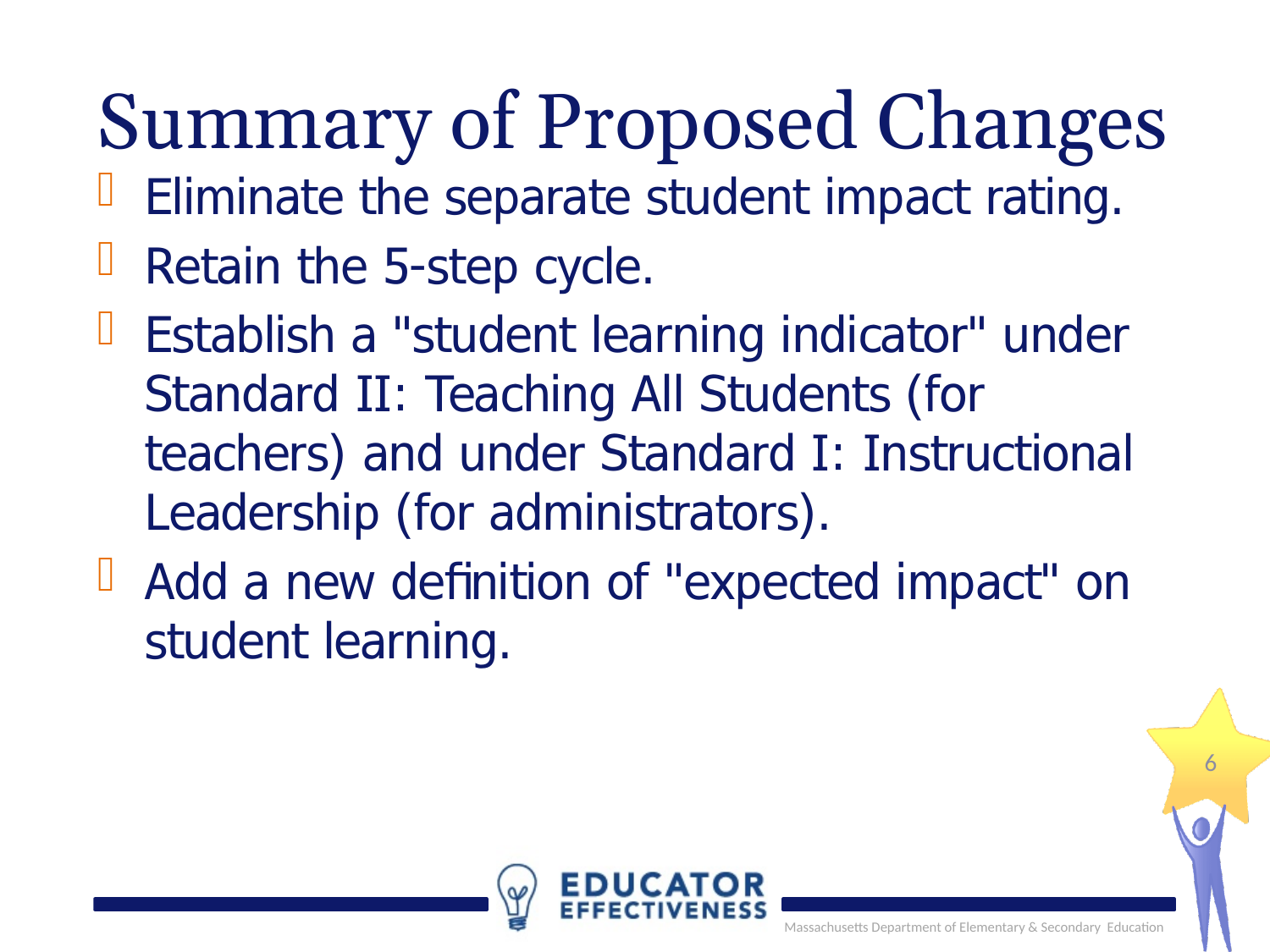

# Summary of Proposed Changes
Eliminate the separate student impact rating.
Retain the 5-step cycle.
Establish a "student learning indicator" under Standard II: Teaching All Students (for teachers) and under Standard I: Instructional Leadership (for administrators).
Add a new definition of "expected impact" on student learning.